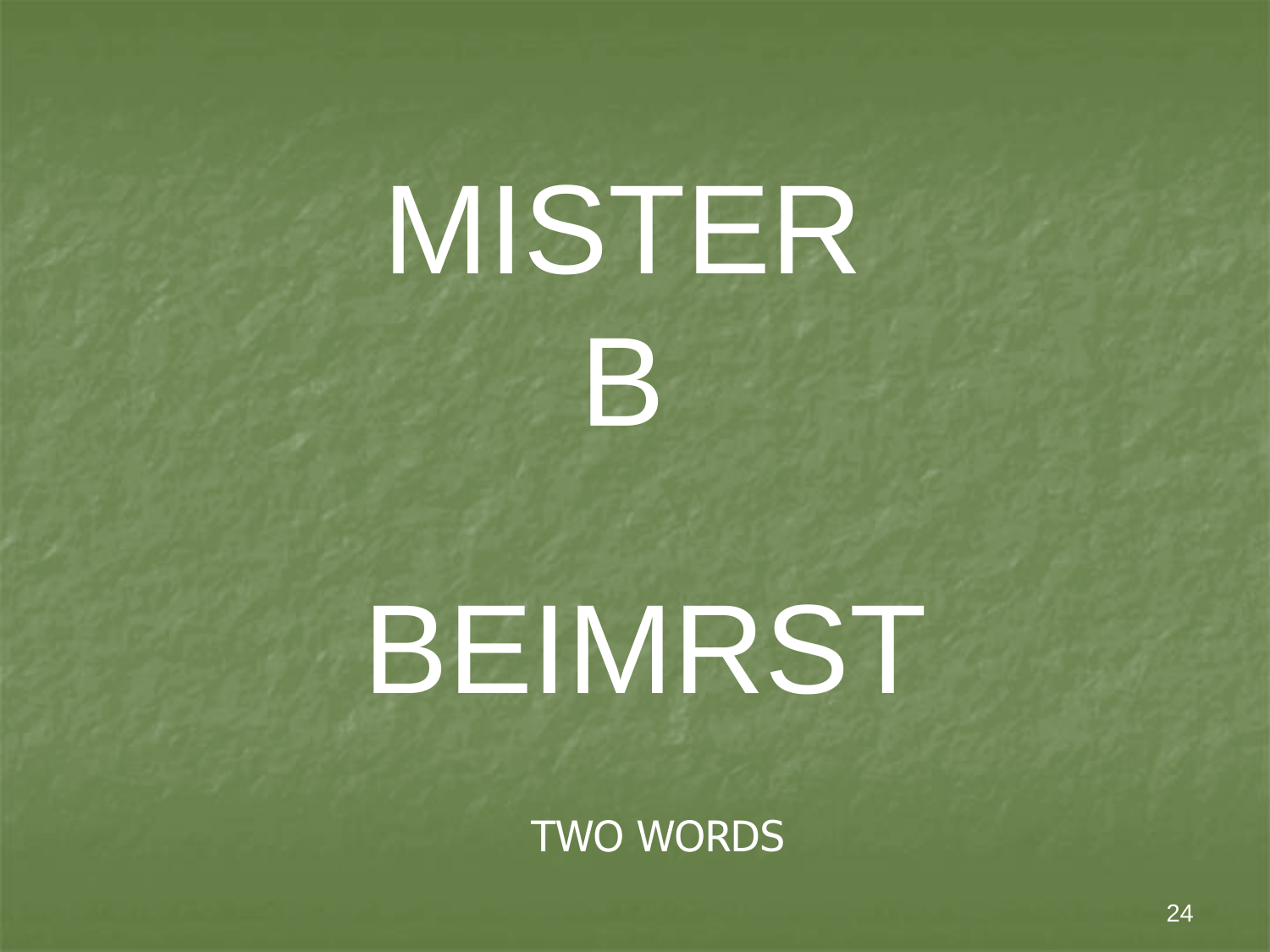

# MISTER B
BEIMRST
TWO WORDS
24